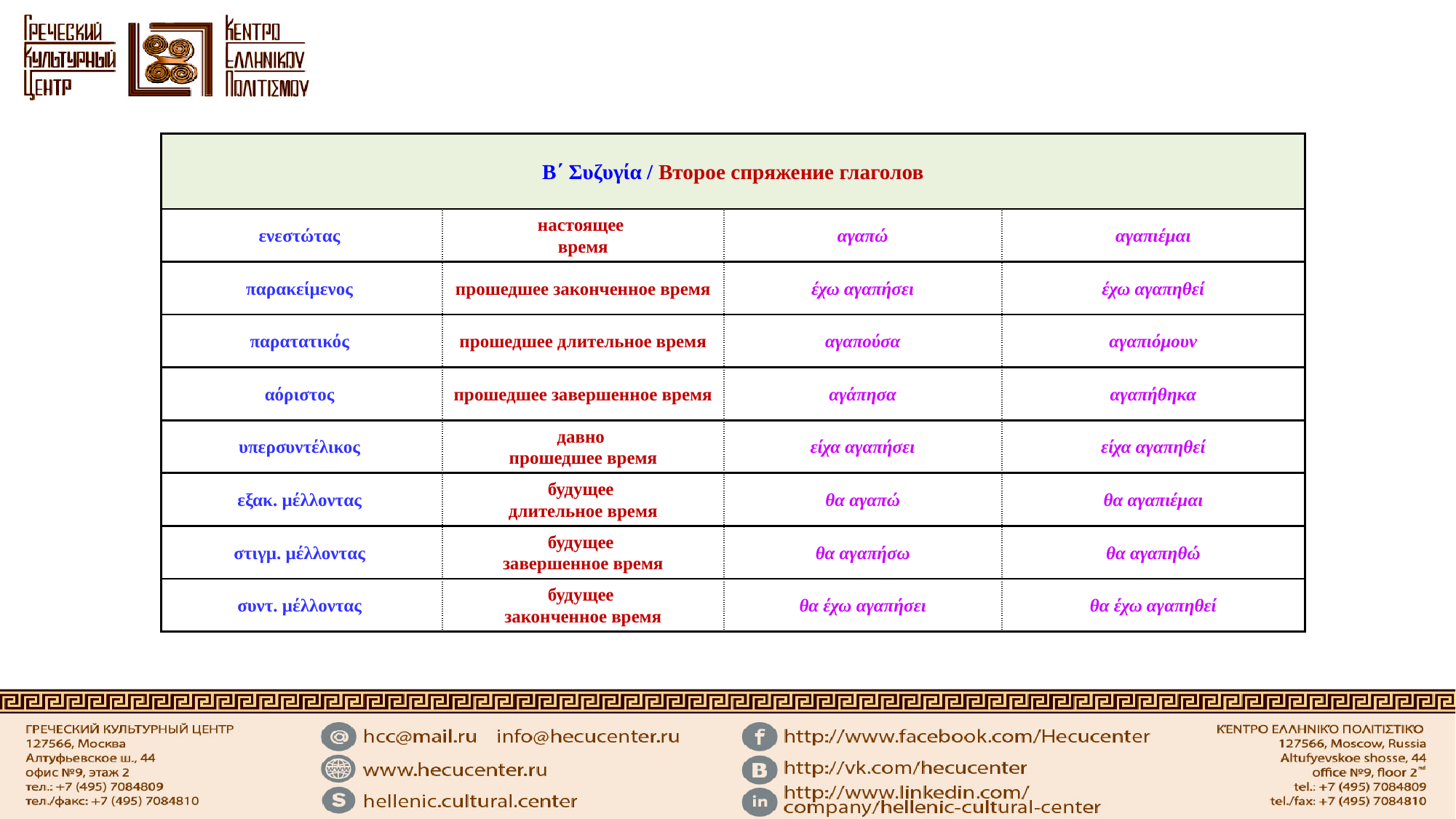

| Β΄ Συζυγία / Второе спряжение глаголов |  |  |  |
| --- | --- | --- | --- |
| ενεστώτας | настоящее время | αγαπώ | αγαπιέμαι |
| παρακείμενος | прошедшее законченное время | έχω αγαπήσει | έχω αγαπηθεί |
| παρατατικός | прошедшее длительное время | αγαπούσα | αγαπιόμουν |
| αόριστος | прошедшее завершенное время | αγάπησα | αγαπήθηκα |
| υπερσυντέλικος | давно прошедшее время | είχα αγαπήσει | είχα αγαπηθεί |
| εξακ. μέλλοντας | будущее длительное время | θα αγαπώ | θα αγαπιέμαι |
| στιγμ. μέλλοντας | будущее завершенное время | θα αγαπήσω | θα αγαπηθώ |
| συντ. μέλλοντας | будущее законченное время | θα έχω αγαπήσει | θα έχω αγαπηθεί |